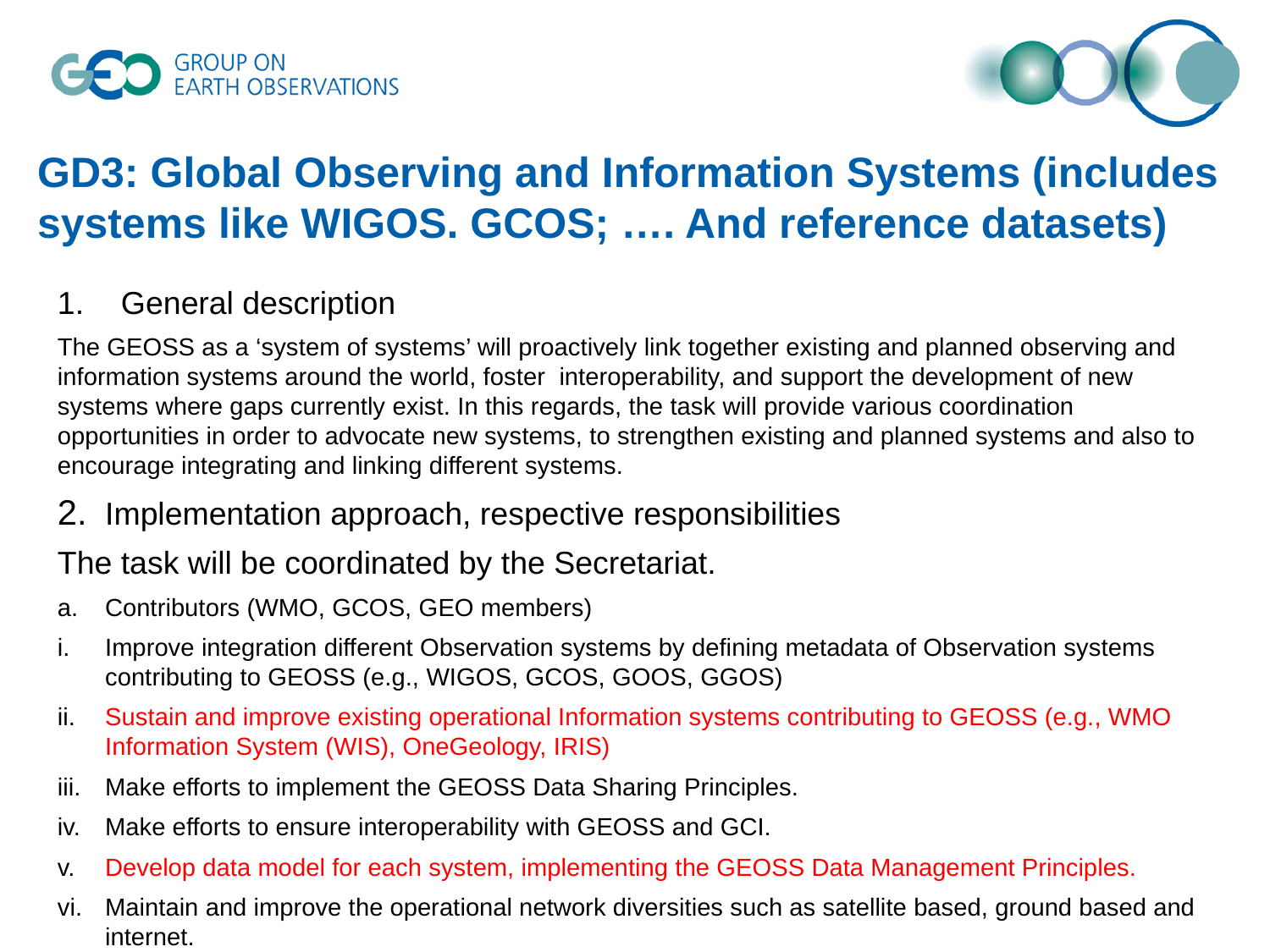

# GD3: Global Observing and Information Systems (includes systems like WIGOS. GCOS; …. And reference datasets)
General description
The GEOSS as a ‘system of systems’ will proactively link together existing and planned observing and information systems around the world, foster  interoperability, and support the development of new systems where gaps currently exist. In this regards, the task will provide various coordination opportunities in order to advocate new systems, to strengthen existing and planned systems and also to encourage integrating and linking different systems.
2.	Implementation approach, respective responsibilities
The task will be coordinated by the Secretariat.
a.	Contributors (WMO, GCOS, GEO members)
i.	Improve integration different Observation systems by defining metadata of Observation systems contributing to GEOSS (e.g., WIGOS, GCOS, GOOS, GGOS)
ii.	Sustain and improve existing operational Information systems contributing to GEOSS (e.g., WMO Information System (WIS), OneGeology, IRIS)
iii.	Make efforts to implement the GEOSS Data Sharing Principles.
iv.	Make efforts to ensure interoperability with GEOSS and GCI.
v.	Develop data model for each system, implementing the GEOSS Data Management Principles.
vi.	Maintain and improve the operational network diversities such as satellite based, ground based and internet.